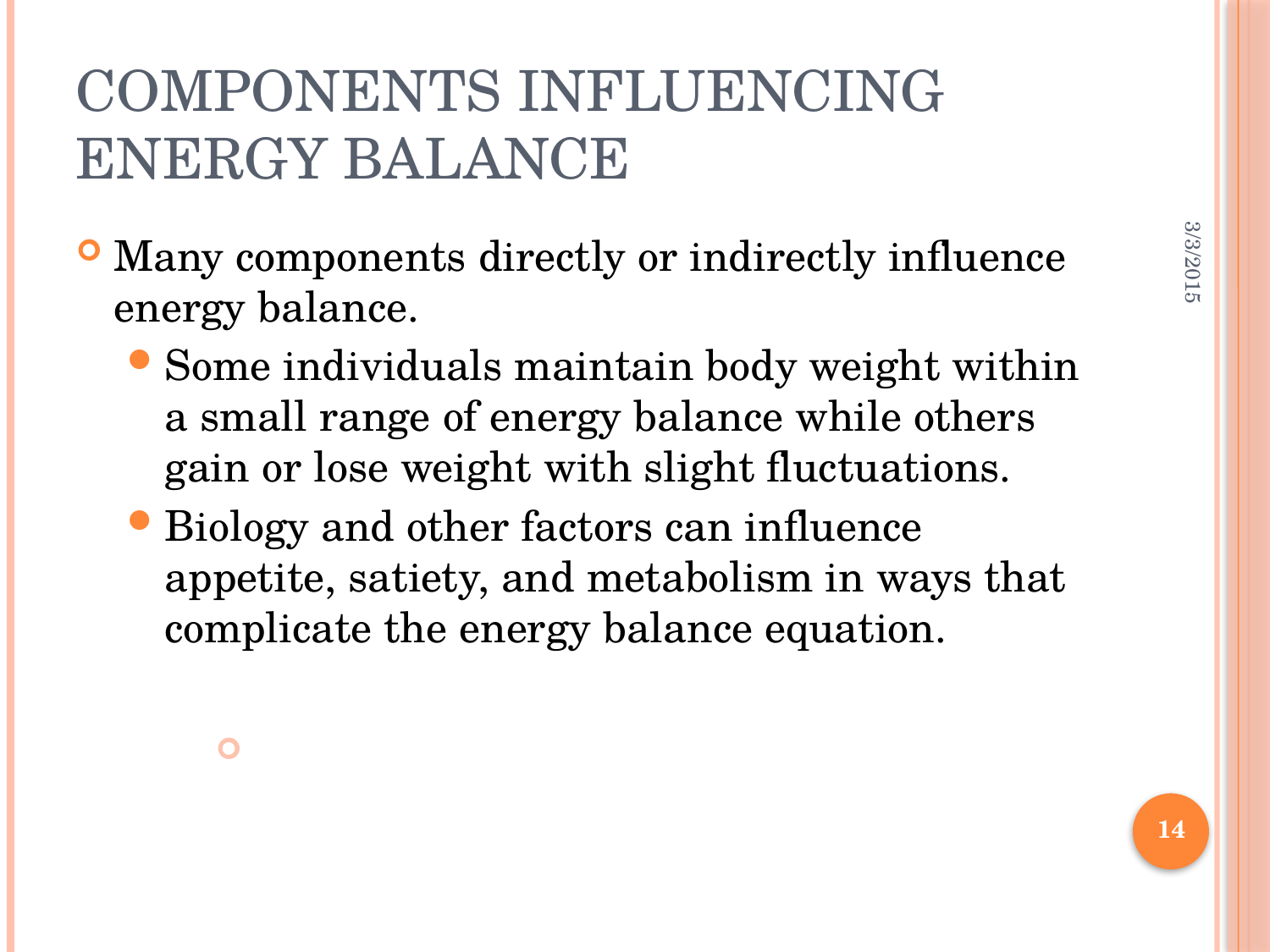

# Components Influencing Energy Balance
3/3/2015
Many components directly or indirectly influence energy balance.
Some individuals maintain body weight within a small range of energy balance while others gain or lose weight with slight fluctuations.
Biology and other factors can influence appetite, satiety, and metabolism in ways that complicate the energy balance equation.

14